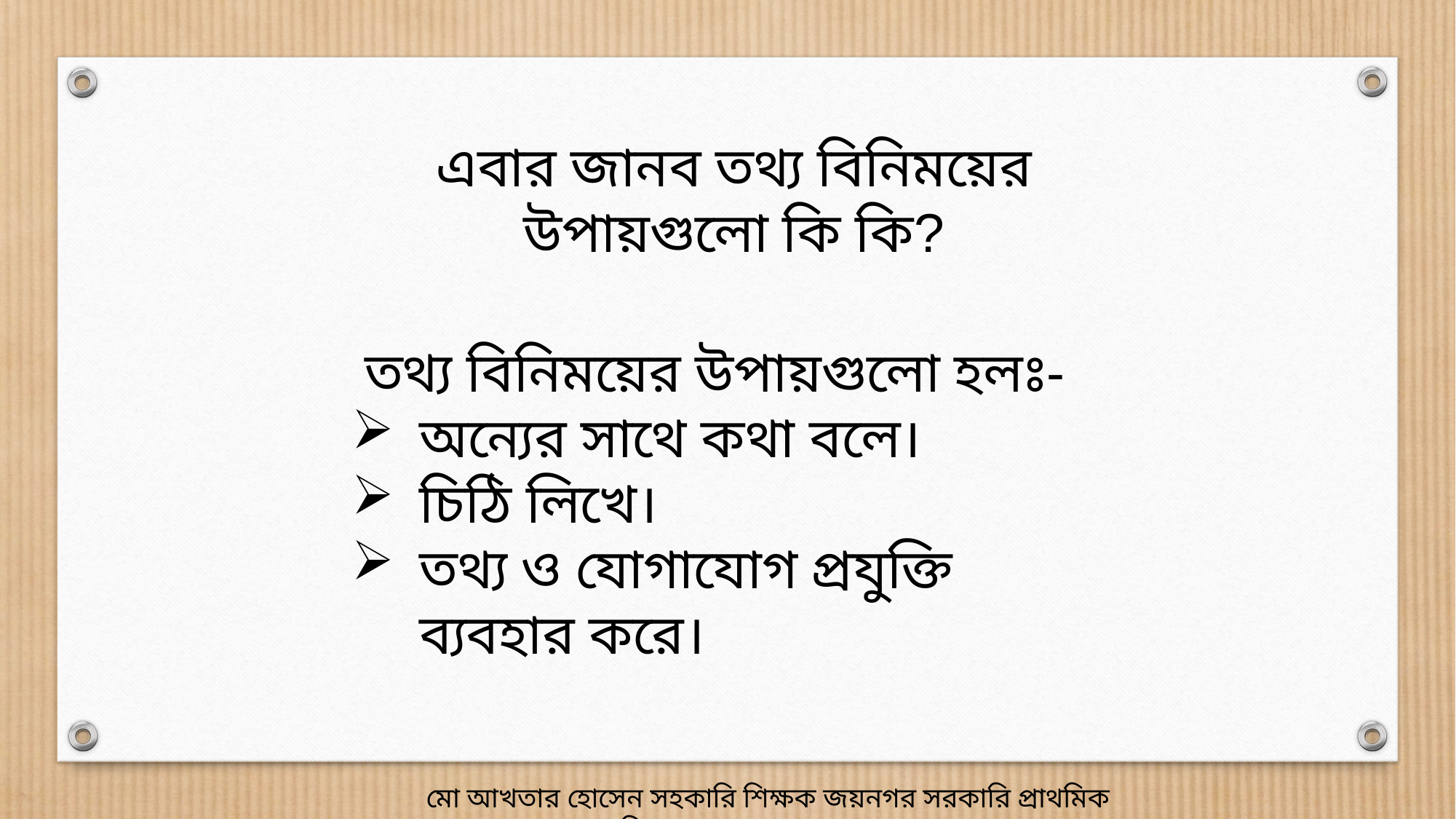

এবার জানব তথ্য বিনিময়ের উপায়গুলো কি কি?
তথ্য বিনিময়ের উপায়গুলো হলঃ-
অন্যের সাথে কথা বলে।
চিঠি লিখে।
তথ্য ও যোগাযোগ প্রযুক্তি ব্যবহার করে।